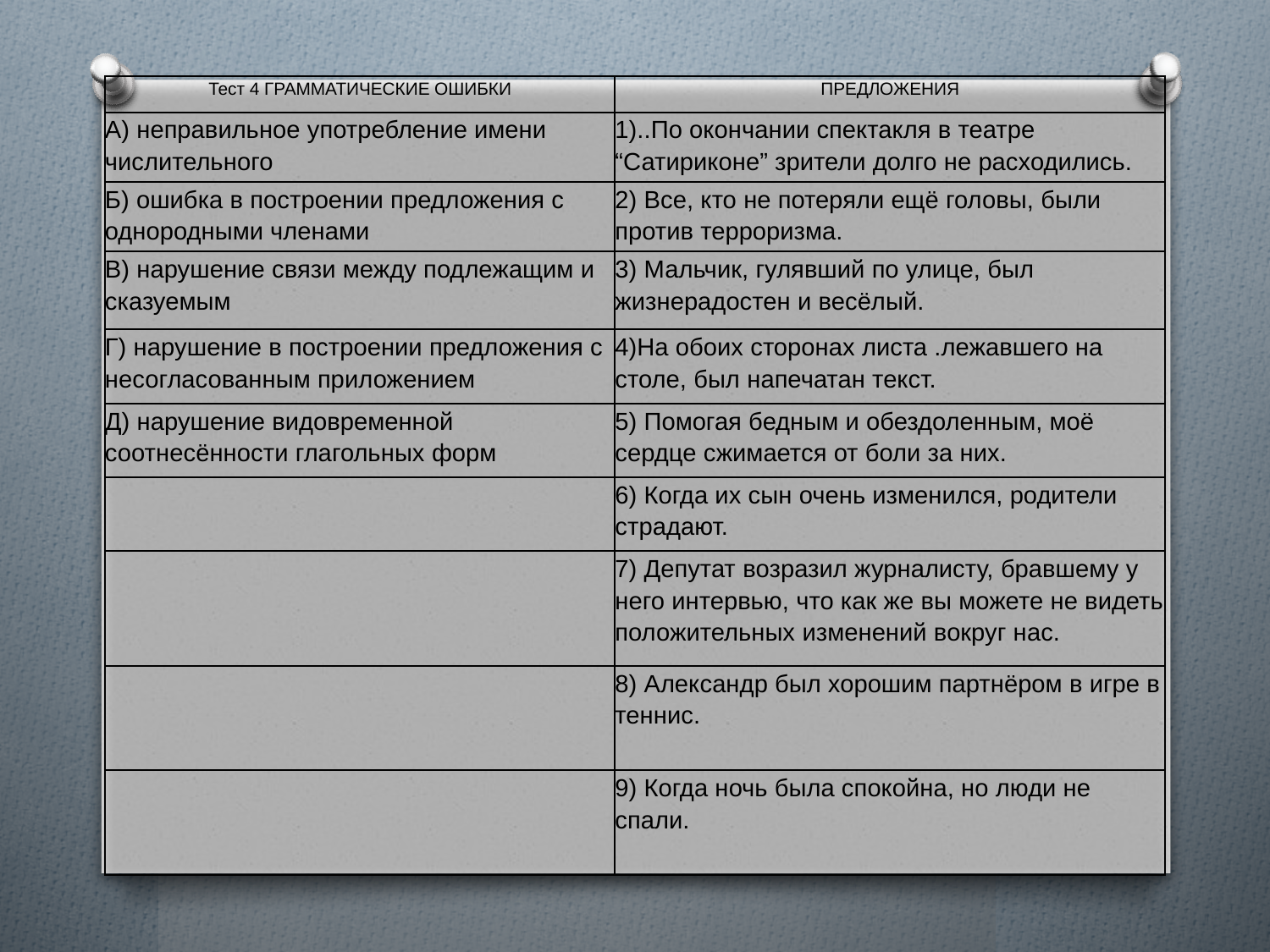

| Тест 4 ГРАММАТИЧЕСКИЕ ОШИБКИ | ПРЕДЛОЖЕНИЯ |
| --- | --- |
| А) неправильное употребление имени числительного | 1)..По окончании спектакля в театре “Сатириконе” зрители долго не расходились. |
| Б) ошибка в построении предложения с однородными членами | 2) Все, кто не потеряли ещё головы, были против терроризма. |
| В) нарушение связи между подлежащим и сказуемым | 3) Мальчик, гулявший по улице, был жизнерадостен и весёлый. |
| Г) нарушение в построении предложения с несогласованным приложением | 4)На обоих сторонах листа .лежавшего на столе, был напечатан текст. |
| Д) нарушение видовременной соотнесённости глагольных форм | 5) Помогая бедным и обездоленным, моё сердце сжимается от боли за них. |
|  | 6) Когда их сын очень изменился, родители страдают. |
|  | 7) Депутат возразил журналисту, бравшему у него интервью, что как же вы можете не видеть положительных изменений вокруг нас. |
|  | 8) Александр был хорошим партнёром в игре в теннис. |
|  | 9) Когда ночь была спокойна, но люди не спали. |